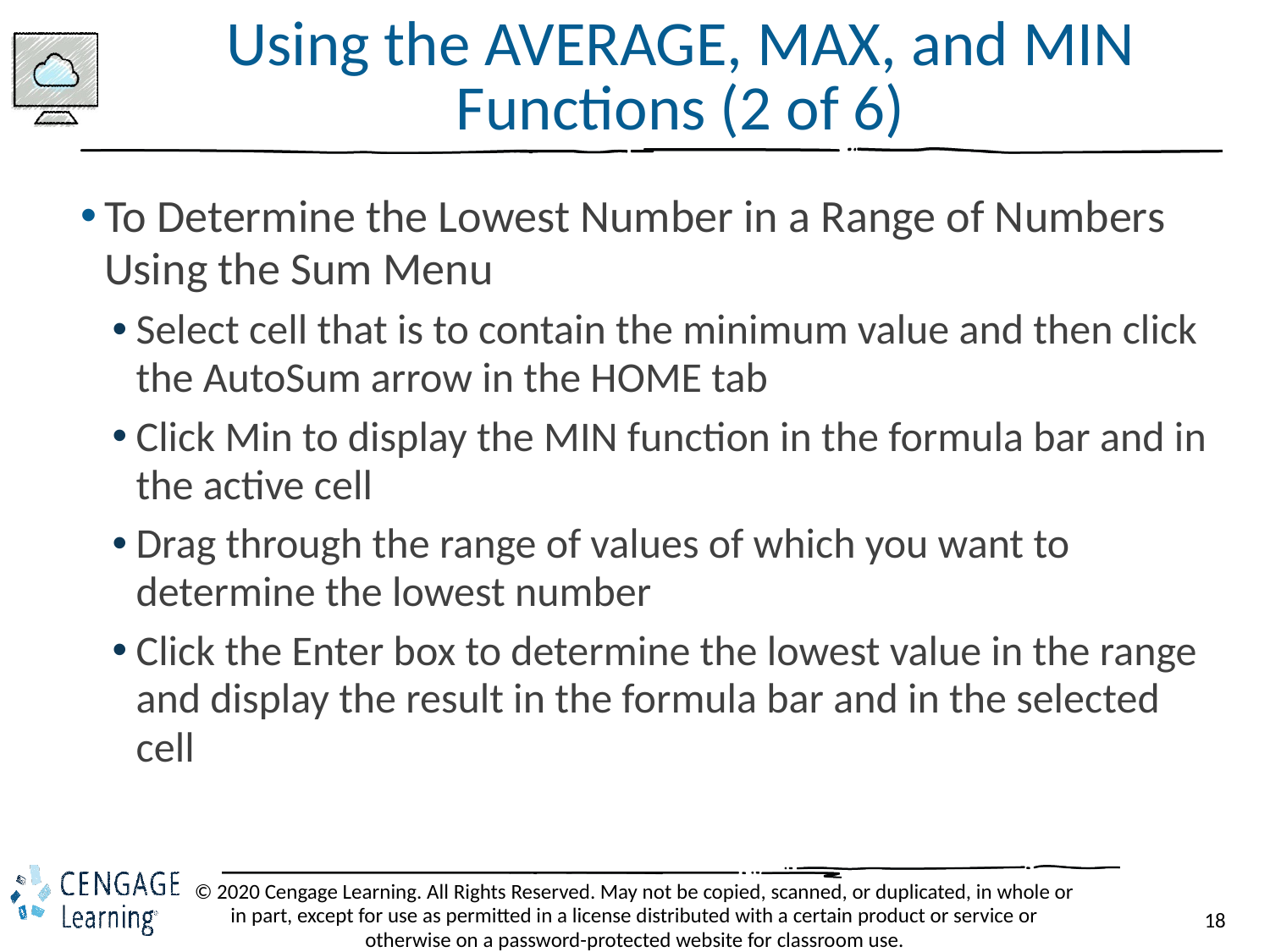

# Using the AVERAGE, MAX, and MIN Functions (2 of 6)
To Determine the Lowest Number in a Range of Numbers Using the Sum Menu
Select cell that is to contain the minimum value and then click the AutoSum arrow in the HOME tab
Click Min to display the MIN function in the formula bar and in the active cell
Drag through the range of values of which you want to determine the lowest number
Click the Enter box to determine the lowest value in the range and display the result in the formula bar and in the selected cell